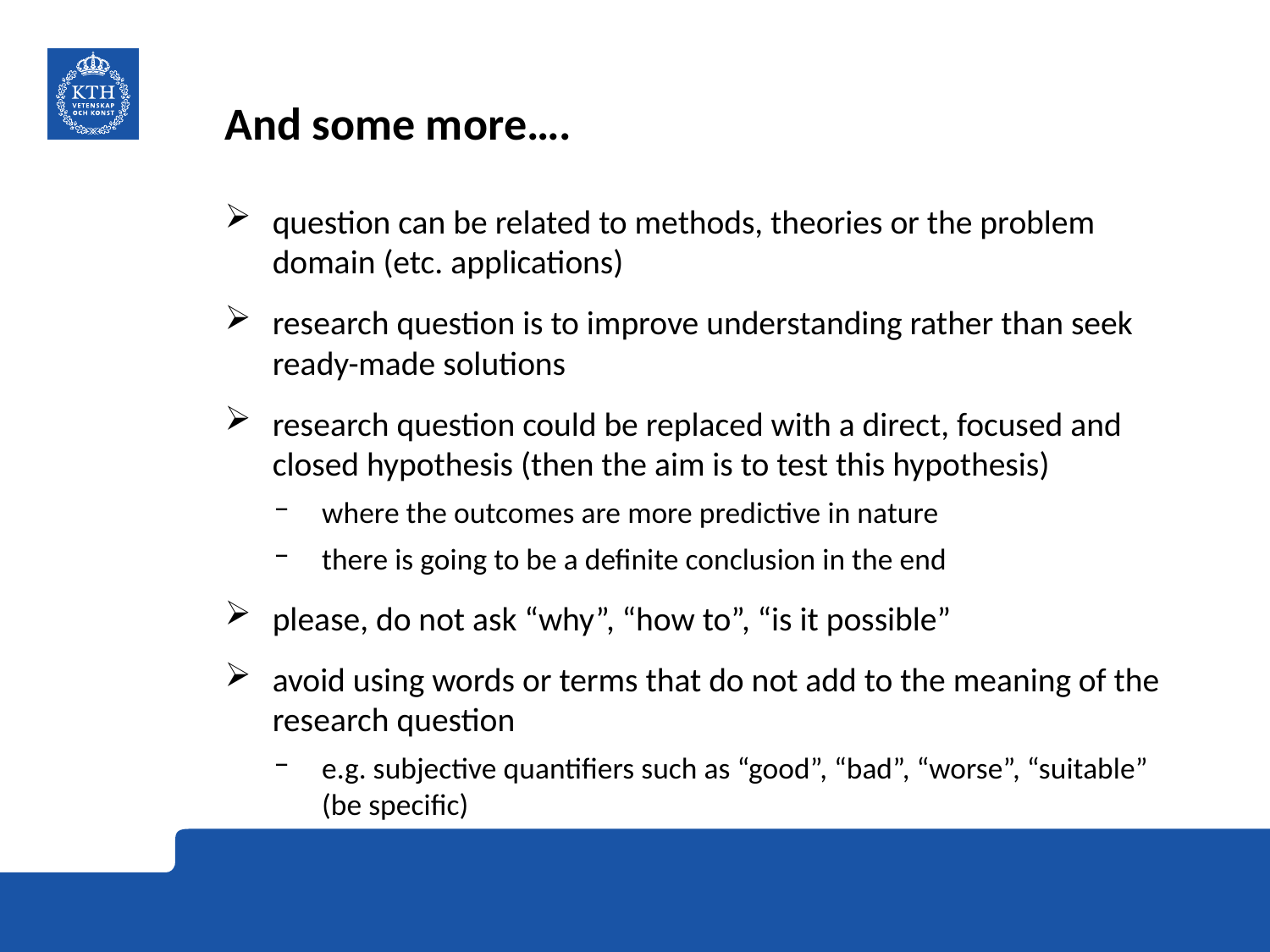

# And some more….
question can be related to methods, theories or the problem domain (etc. applications)
research question is to improve understanding rather than seek ready-made solutions
research question could be replaced with a direct, focused and closed hypothesis (then the aim is to test this hypothesis)
where the outcomes are more predictive in nature
there is going to be a definite conclusion in the end
please, do not ask “why”, “how to”, “is it possible”
avoid using words or terms that do not add to the meaning of the research question
e.g. subjective quantifiers such as “good”, “bad”, “worse”, “suitable” (be specific)